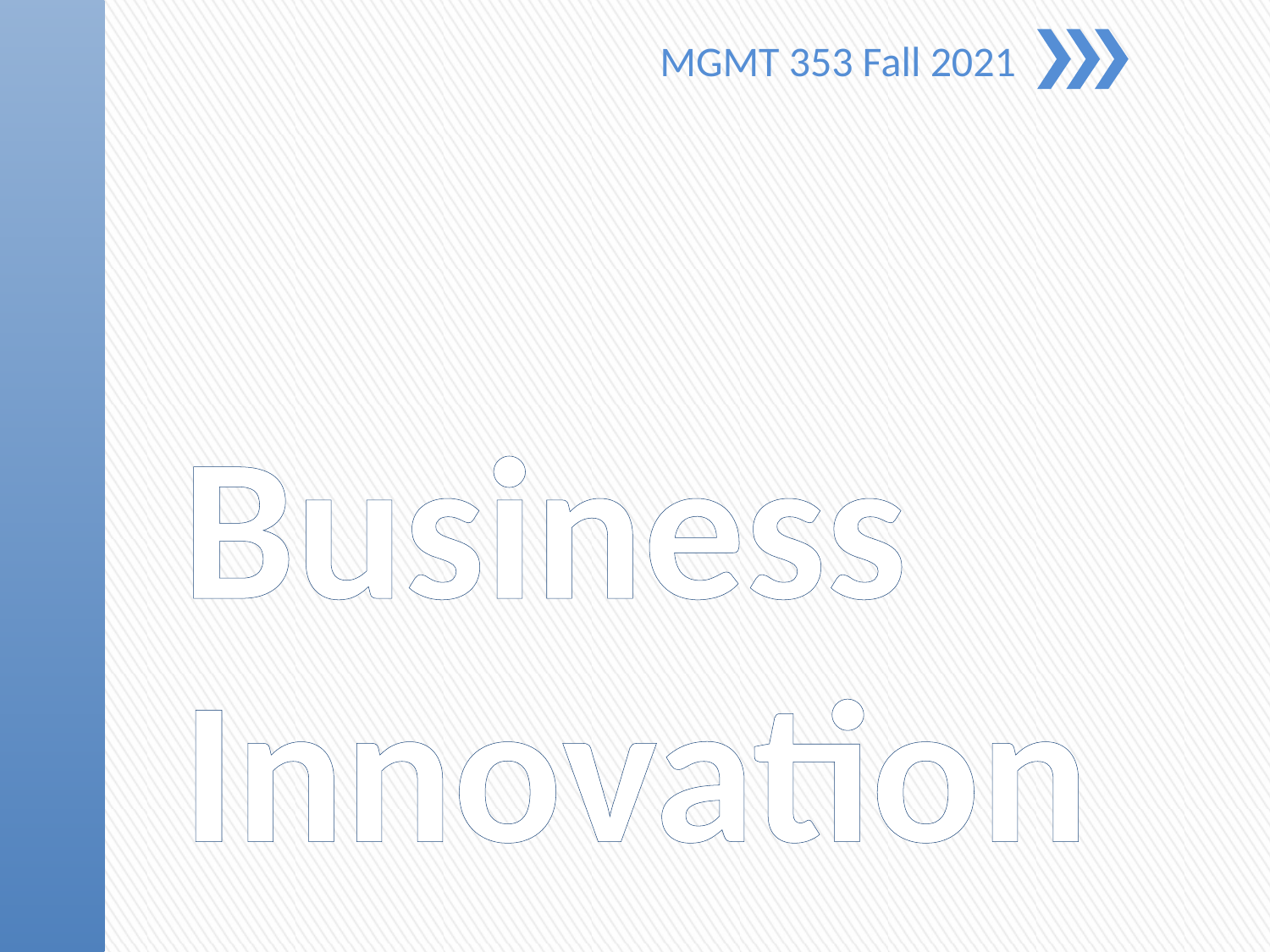

MGMT 353 Fall 2021
# Business Innovation